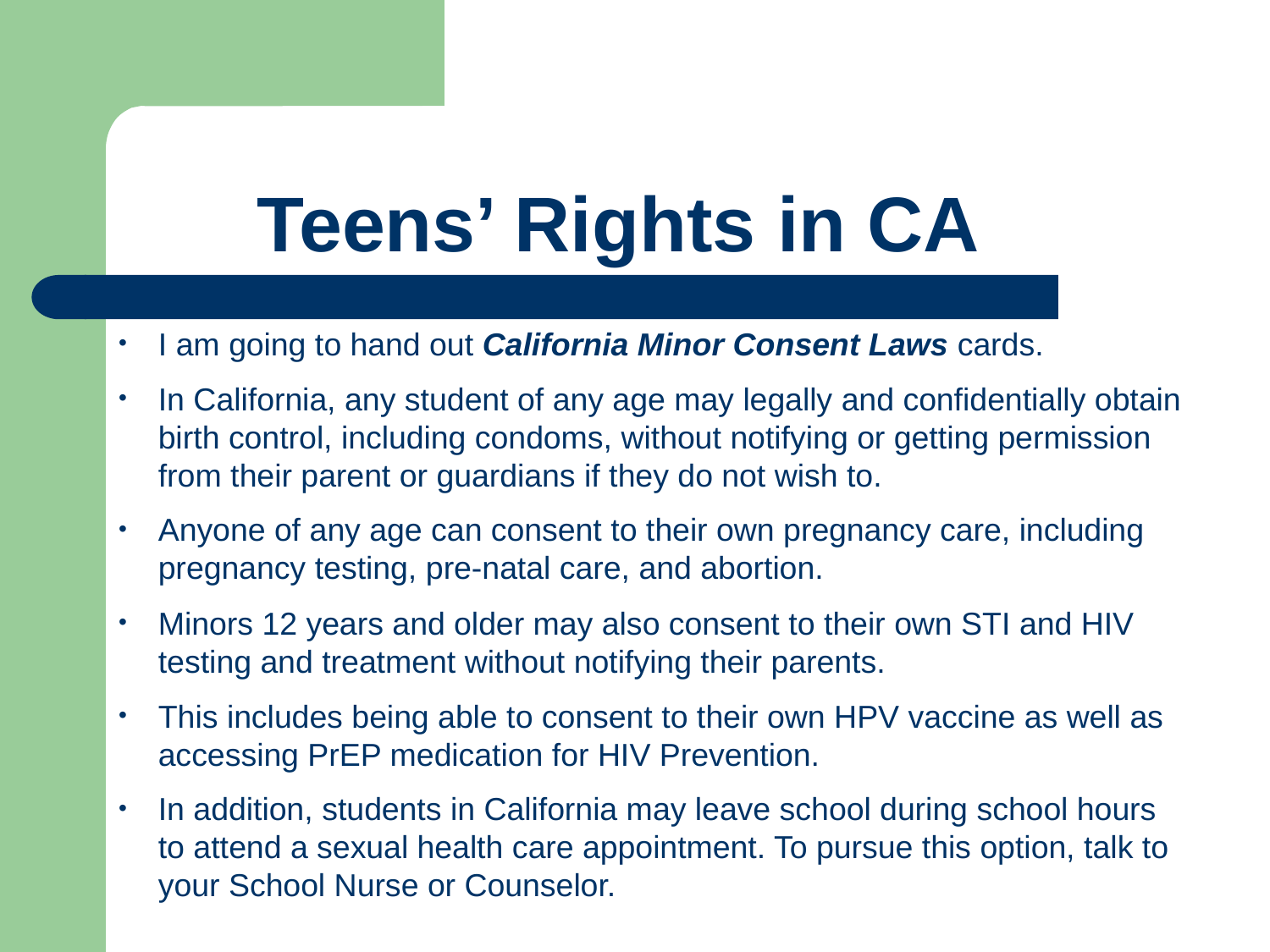

# Teens’ Rights in CA
I am going to hand out California Minor Consent Laws cards.
In California, any student of any age may legally and confidentially obtain birth control, including condoms, without notifying or getting permission from their parent or guardians if they do not wish to.
Anyone of any age can consent to their own pregnancy care, including pregnancy testing, pre-natal care, and abortion.
Minors 12 years and older may also consent to their own STI and HIV testing and treatment without notifying their parents.
This includes being able to consent to their own HPV vaccine as well as accessing PrEP medication for HIV Prevention.
In addition, students in California may leave school during school hours to attend a sexual health care appointment. To pursue this option, talk to your School Nurse or Counselor.